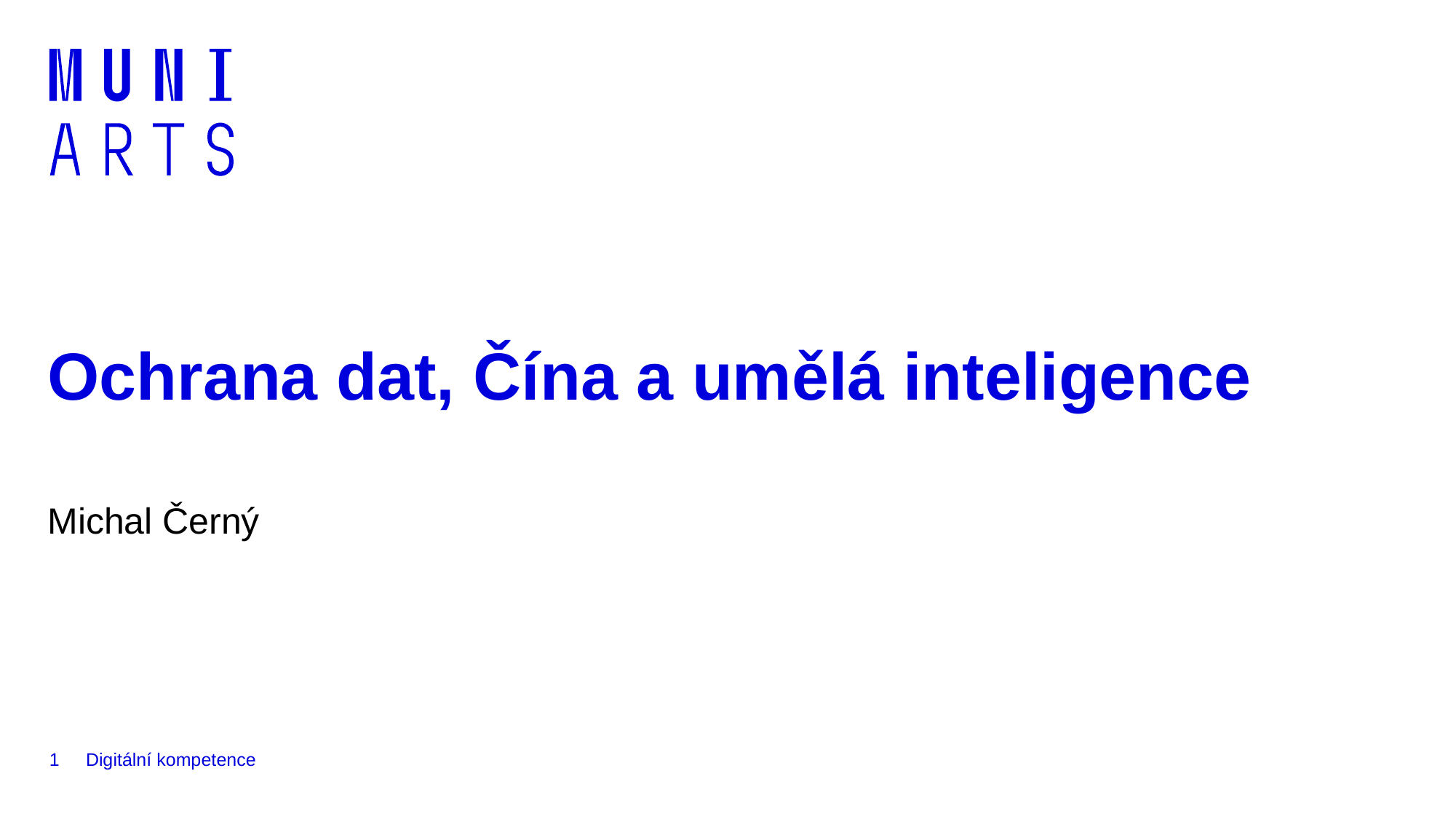

# Ochrana dat, Čína a umělá inteligence
Michal Černý
1
Digitální kompetence